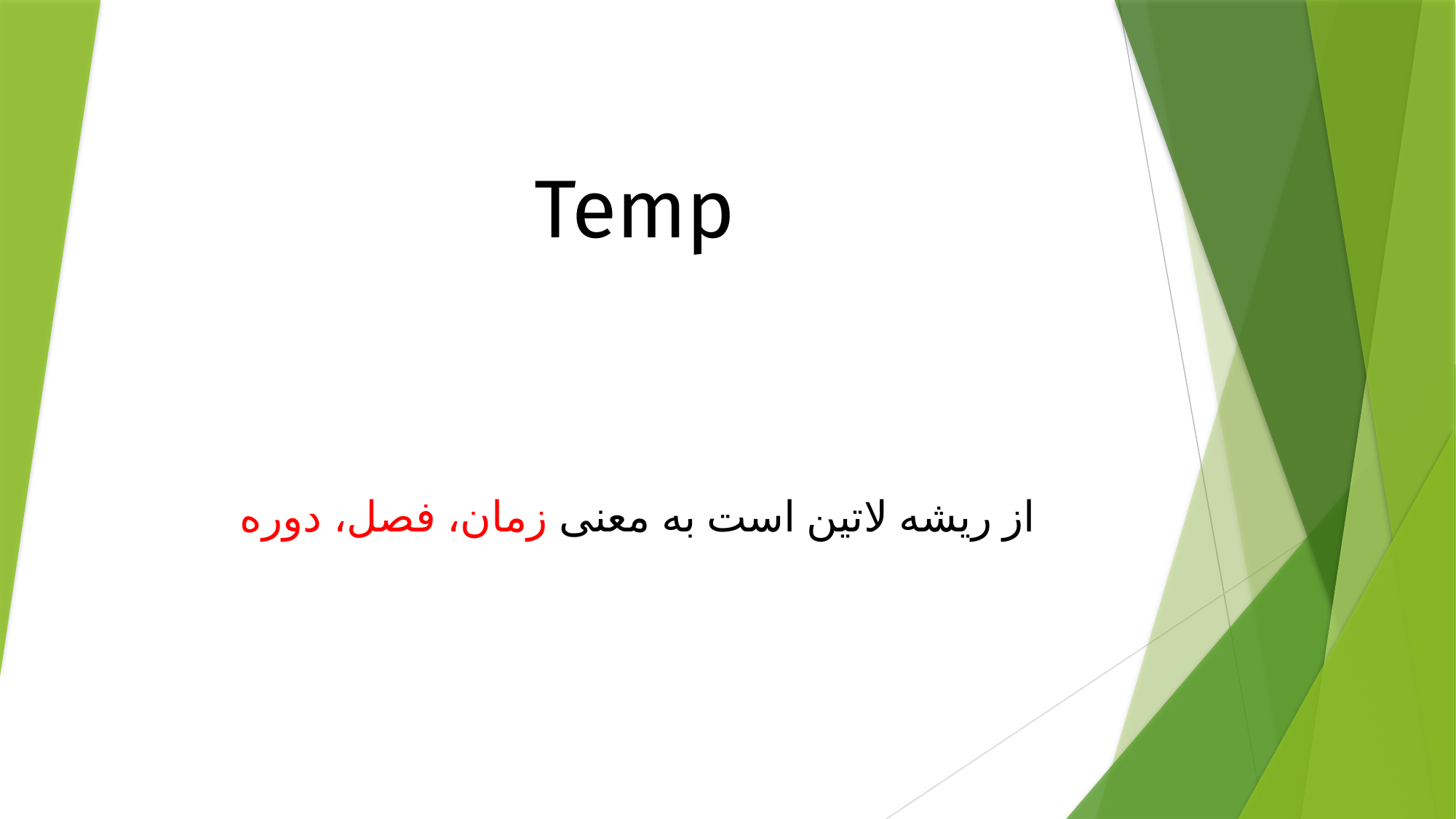

# Temp
از ریشه لاتین است به معنی زمان، فصل، دوره